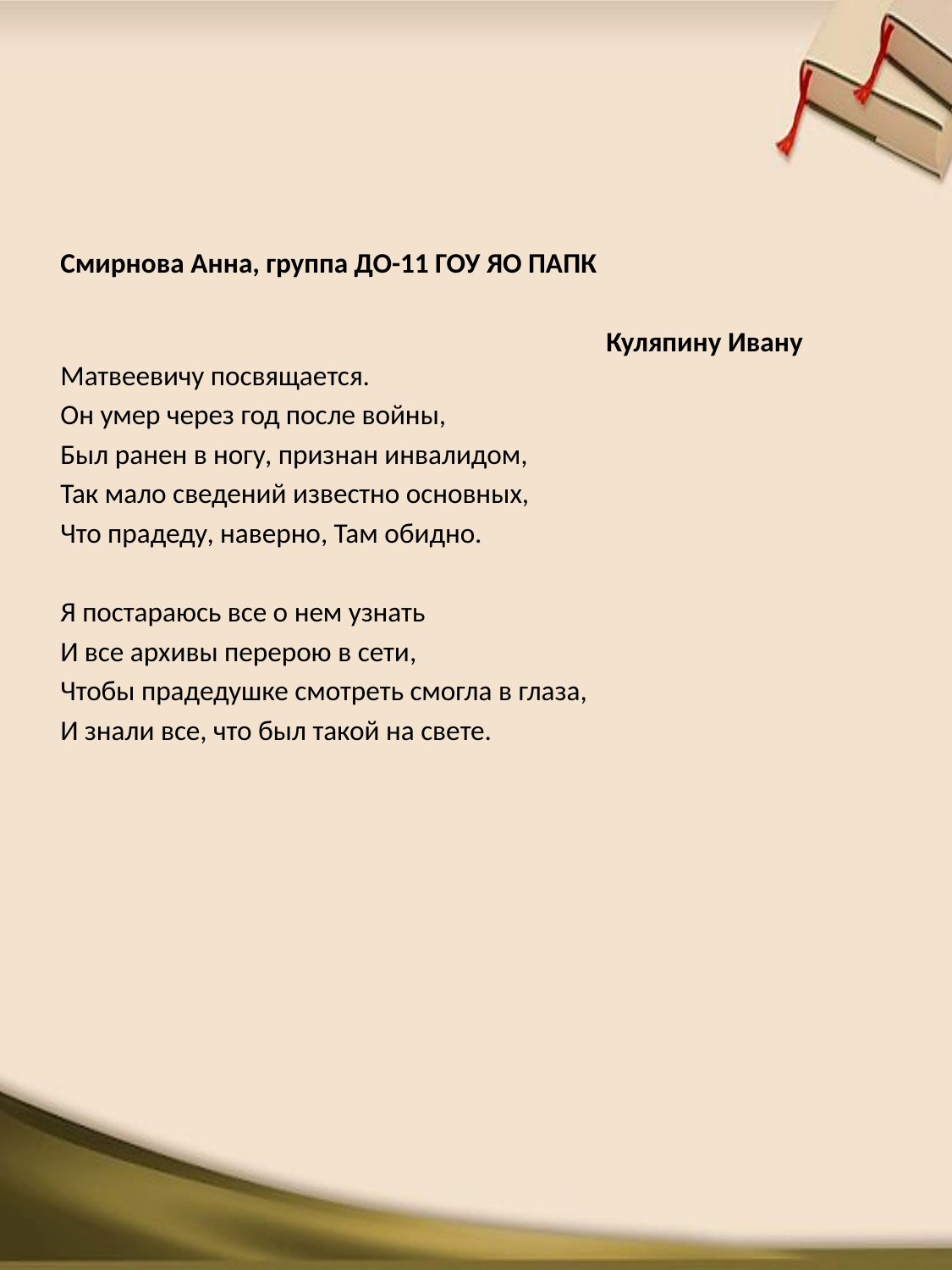

Смирнова Анна, группа ДО-11 ГОУ ЯО ПАПК

                                                                                      Куляпину Ивану Матвеевичу посвящается.
Он умер через год после войны,
Был ранен в ногу, признан инвалидом,
Так мало сведений известно основных,
Что прадеду, наверно, Там обидно.

Я постараюсь все о нем узнать
И все архивы перерою в сети,
Чтобы прадедушке смотреть смогла в глаза,
И знали все, что был такой на свете.